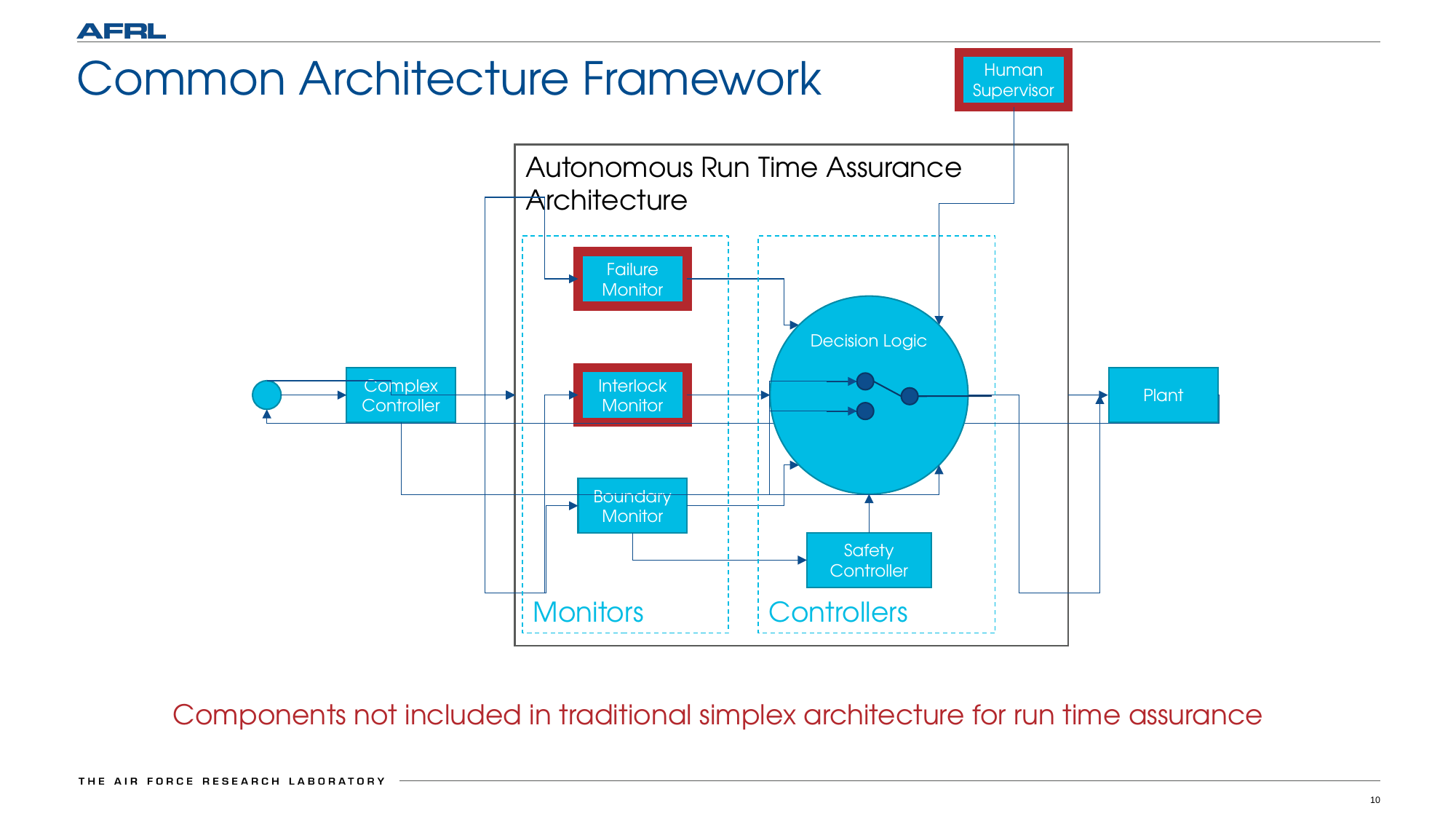

# Common Architecture Framework
Human Supervisor
Autonomous Run Time Assurance Architecture

Monitors
Controllers
Failure Monitor
Decision Logic

Complex Controller
Interlock Monitor
Plant

Boundary Monitor
Safety Controller
Components not included in traditional simplex architecture for run time assurance